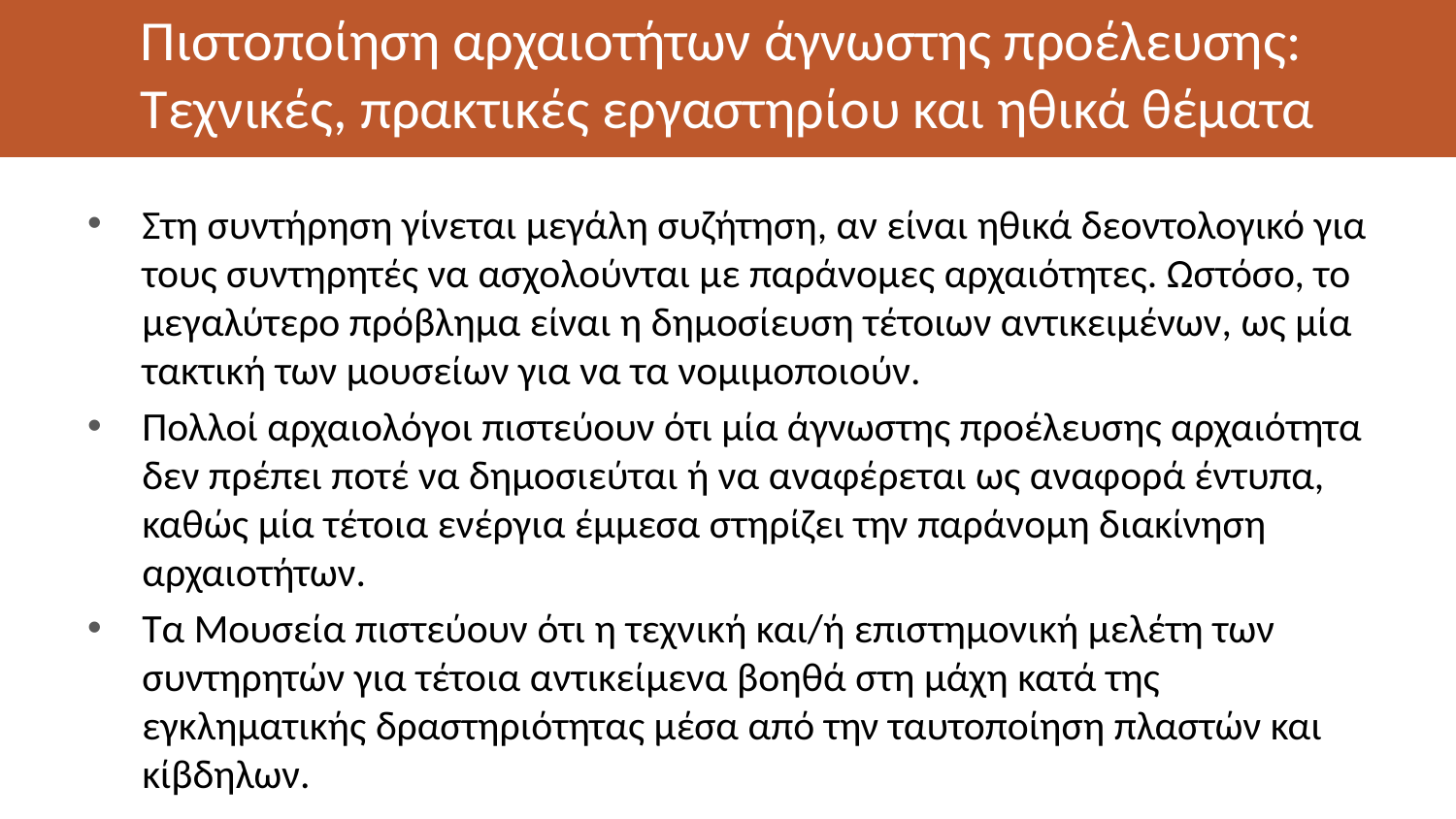

# Πιστοποίηση αρχαιοτήτων άγνωστης προέλευσης: Τεχνικές, πρακτικές εργαστηρίου και ηθικά θέματα
Στη συντήρηση γίνεται μεγάλη συζήτηση, αν είναι ηθικά δεοντολογικό για τους συντηρητές να ασχολούνται με παράνομες αρχαιότητες. Ωστόσο, το μεγαλύτερο πρόβλημα είναι η δημοσίευση τέτοιων αντικειμένων, ως μία τακτική των μουσείων για να τα νομιμοποιούν.
Πολλοί αρχαιολόγοι πιστεύουν ότι μία άγνωστης προέλευσης αρχαιότητα δεν πρέπει ποτέ να δημοσιεύται ή να αναφέρεται ως αναφορά έντυπα, καθώς μία τέτοια ενέργια έμμεσα στηρίζει την παράνομη διακίνηση αρχαιοτήτων.
Τα Μουσεία πιστεύουν ότι η τεχνική και/ή επιστημονική μελέτη των συντηρητών για τέτοια αντικείμενα βοηθά στη μάχη κατά της εγκληματικής δραστηριότητας μέσα από την ταυτοποίηση πλαστών και κίβδηλων.